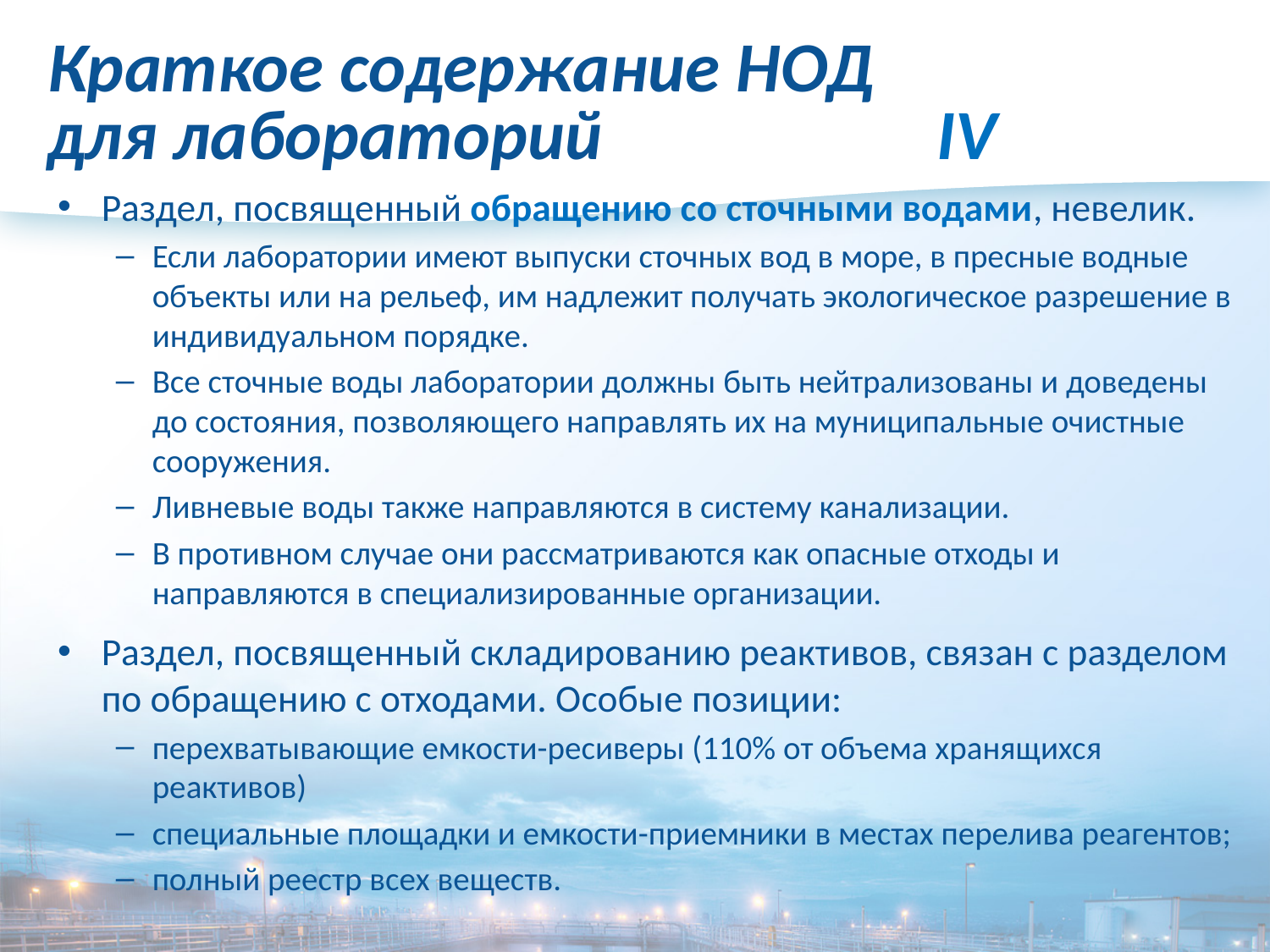

# Краткое содержание НОД для лабораторий			IV
Раздел, посвященный обращению со сточными водами, невелик.
Если лаборатории имеют выпуски сточных вод в море, в пресные водные объекты или на рельеф, им надлежит получать экологическое разрешение в индивидуальном порядке.
Все сточные воды лаборатории должны быть нейтрализованы и доведены до состояния, позволяющего направлять их на муниципальные очистные сооружения.
Ливневые воды также направляются в систему канализации.
В противном случае они рассматриваются как опасные отходы и направляются в специализированные организации.
Раздел, посвященный складированию реактивов, связан с разделом по обращению с отходами. Особые позиции:
перехватывающие емкости-ресиверы (110% от объема хранящихся реактивов)
специальные площадки и емкости-приемники в местах перелива реагентов;
полный реестр всех веществ.